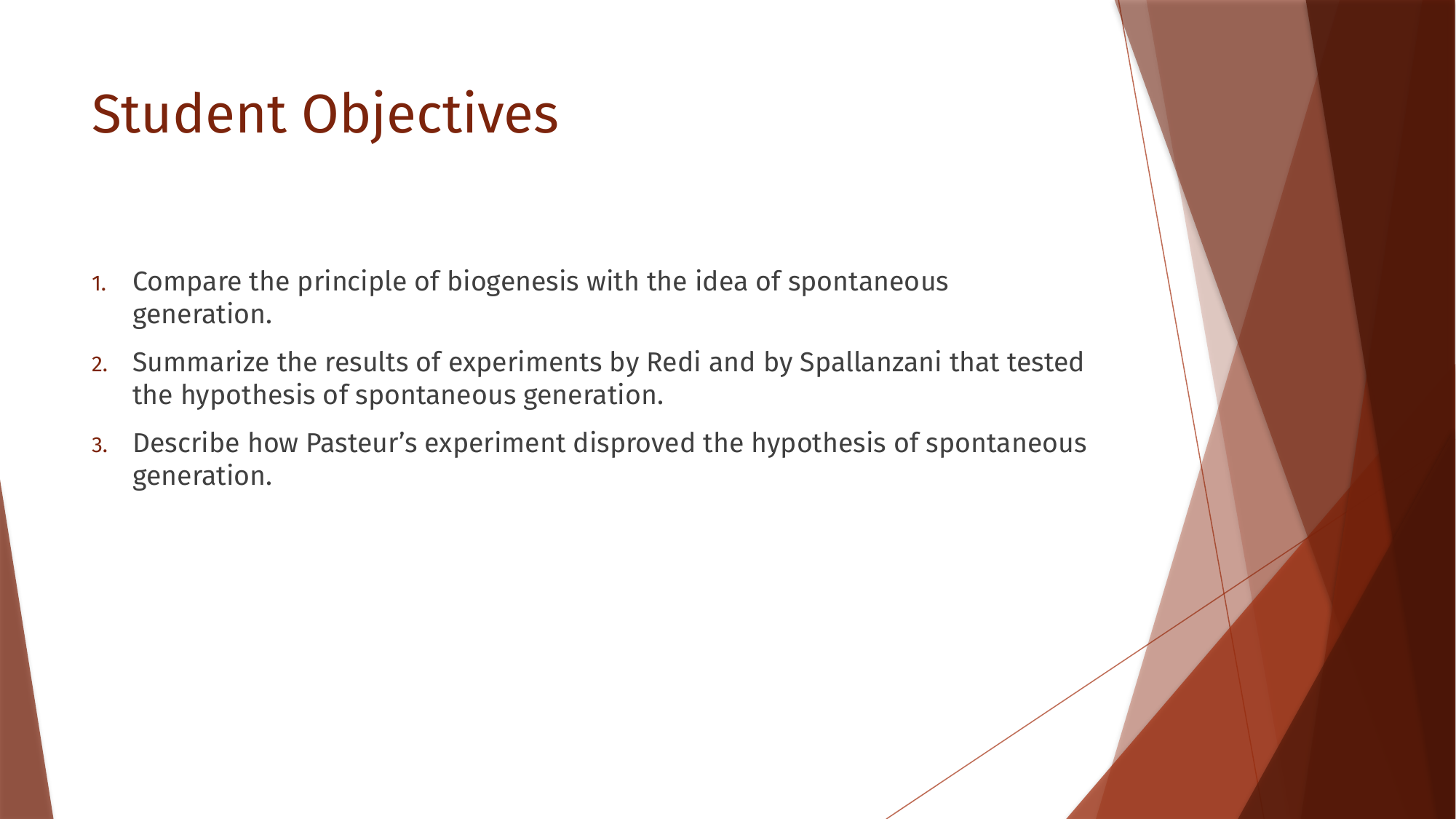

# Student Objectives
Compare the principle of biogenesis with the idea of spontaneous generation.
Summarize the results of experiments by Redi and by Spallanzani that tested the hypothesis of spontaneous generation.
Describe how Pasteur’s experiment disproved the hypothesis of spontaneous generation.